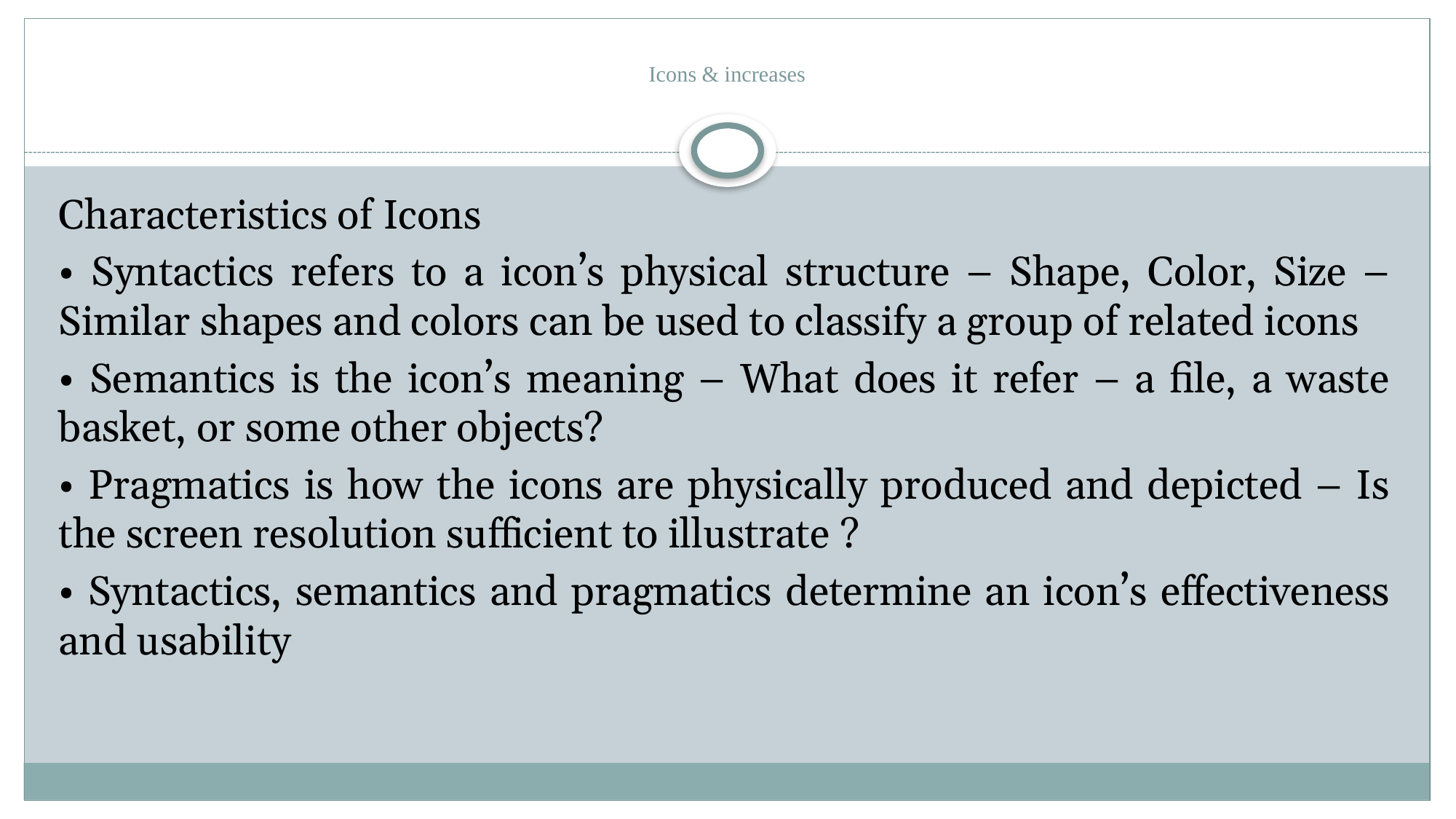

# Icons & increases
Characteristics of Icons
• Syntactics refers to a icon’s physical structure – Shape, Color, Size – Similar shapes and colors can be used to classify a group of related icons
• Semantics is the icon’s meaning – What does it refer – a file, a waste basket, or some other objects?
• Pragmatics is how the icons are physically produced and depicted – Is the screen resolution sufficient to illustrate ?
• Syntactics, semantics and pragmatics determine an icon’s effectiveness and usability